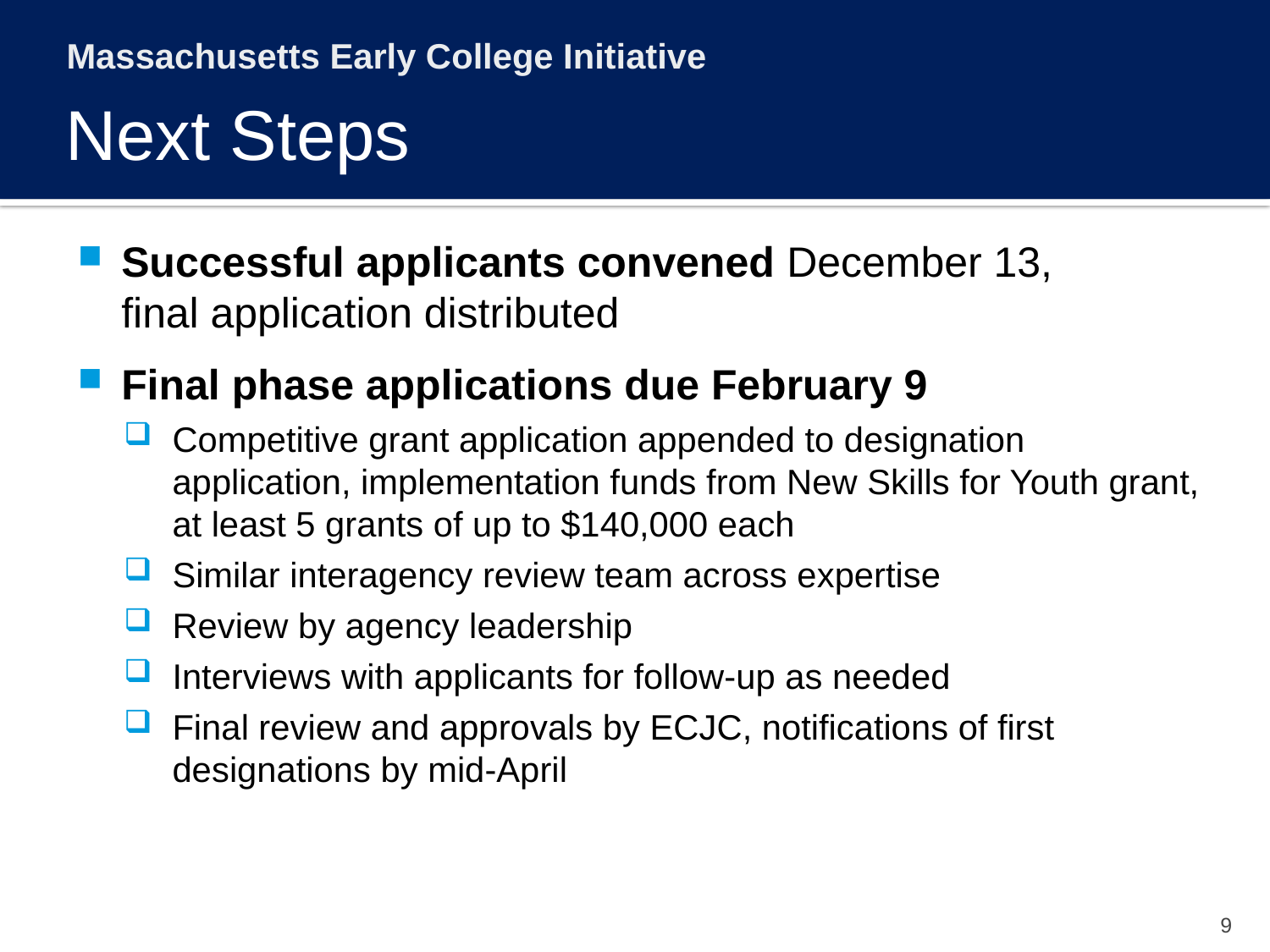

Massachusetts Early College Initiative
# Next Steps
Successful applicants convened December 13,
final application distributed
Final phase applications due February 9
Competitive grant application appended to designation application, implementation funds from New Skills for Youth grant, at least 5 grants of up to $140,000 each
Similar interagency review team across expertise
Review by agency leadership
Interviews with applicants for follow-up as needed
Final review and approvals by ECJC, notifications of first designations by mid-April